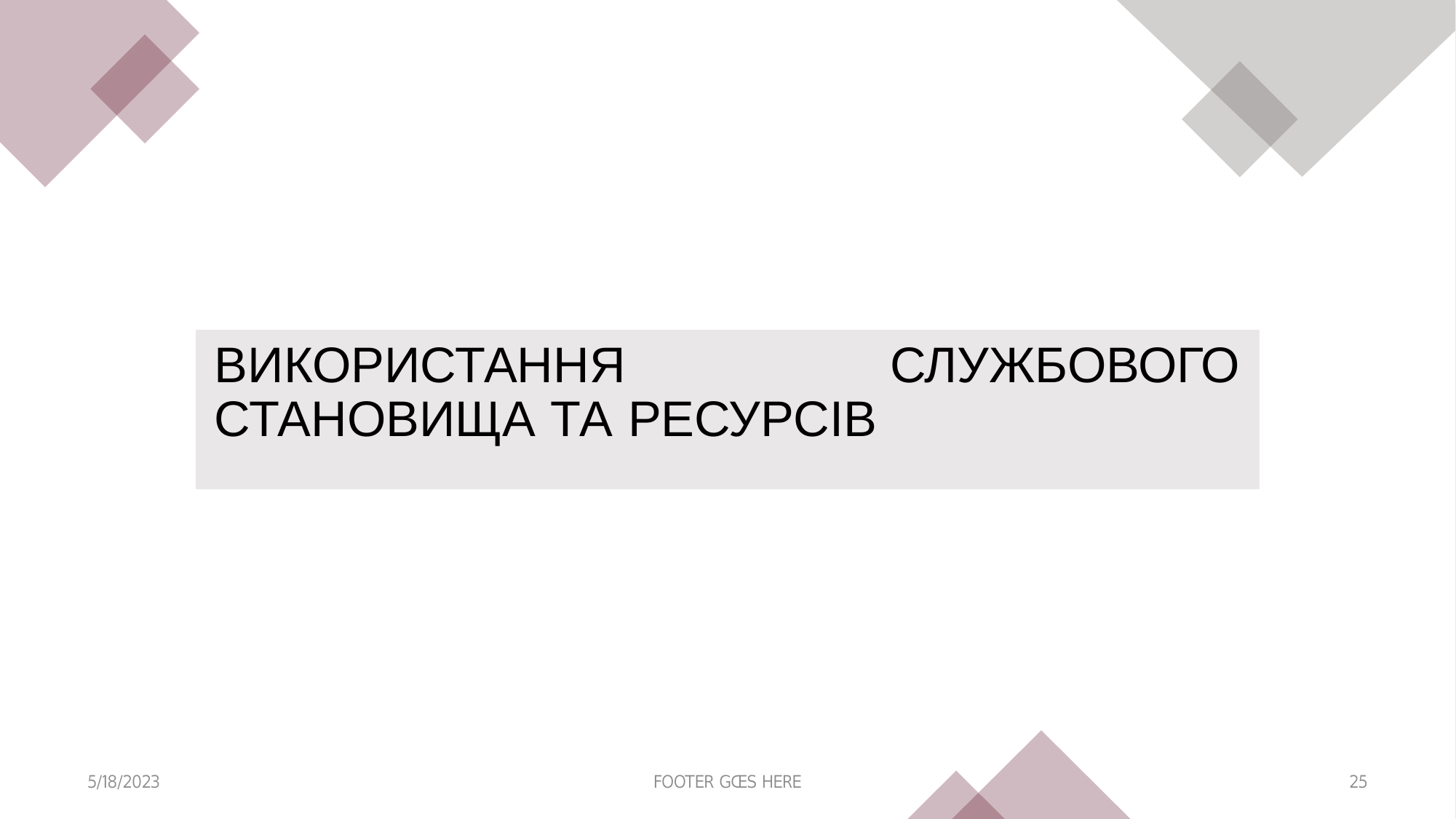

| ВИКОРИСТАННЯ СЛУЖБОВОГО СТАНОВИЩА ТА РЕСУРСІВ |
| --- |

5/18/2023
FOOTER GOES HERE
25